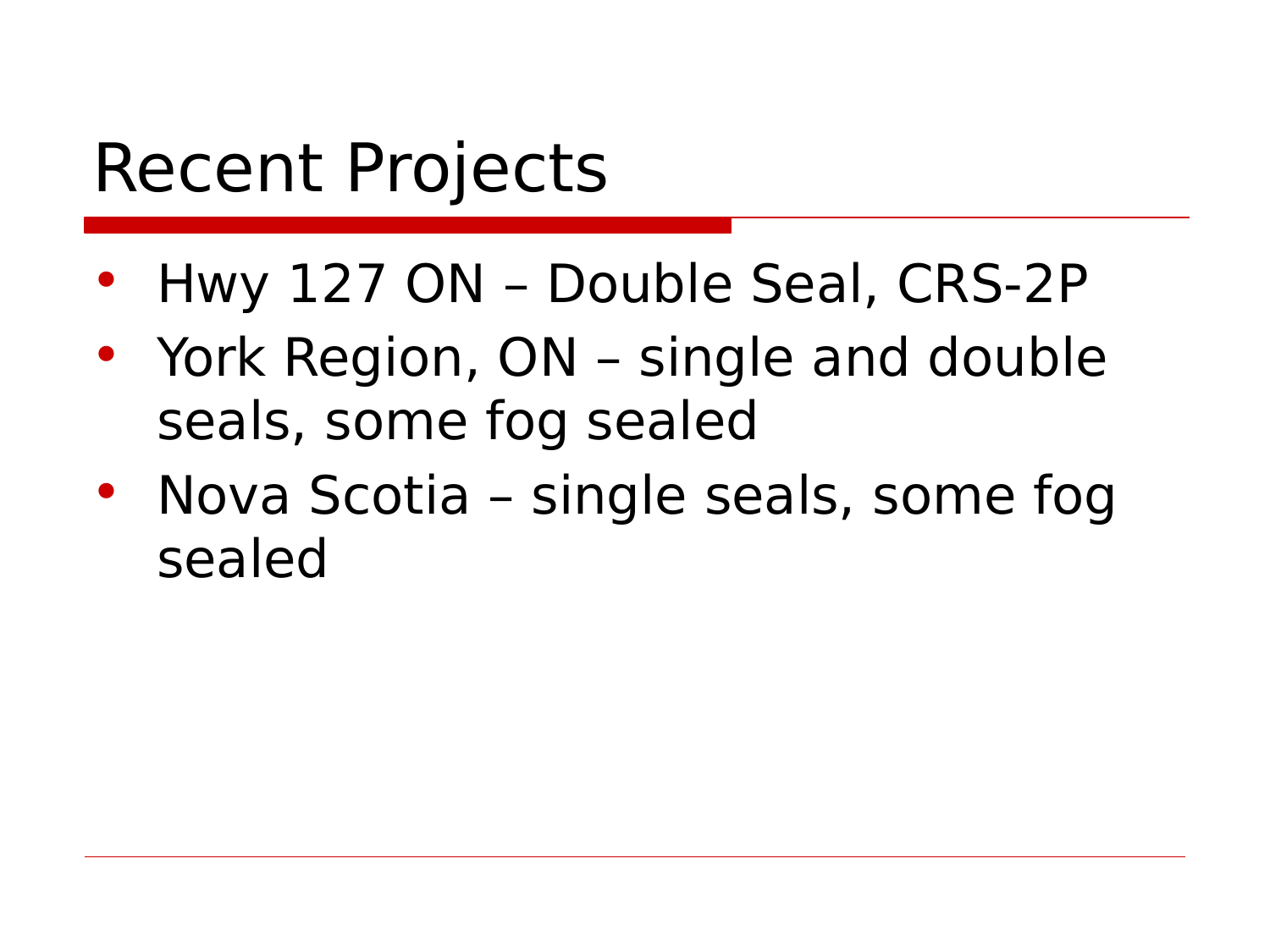

Recent Projects
Hwy 127 ON – Double Seal, CRS-2P
York Region, ON – single and double seals, some fog sealed
Nova Scotia – single seals, some fog sealed